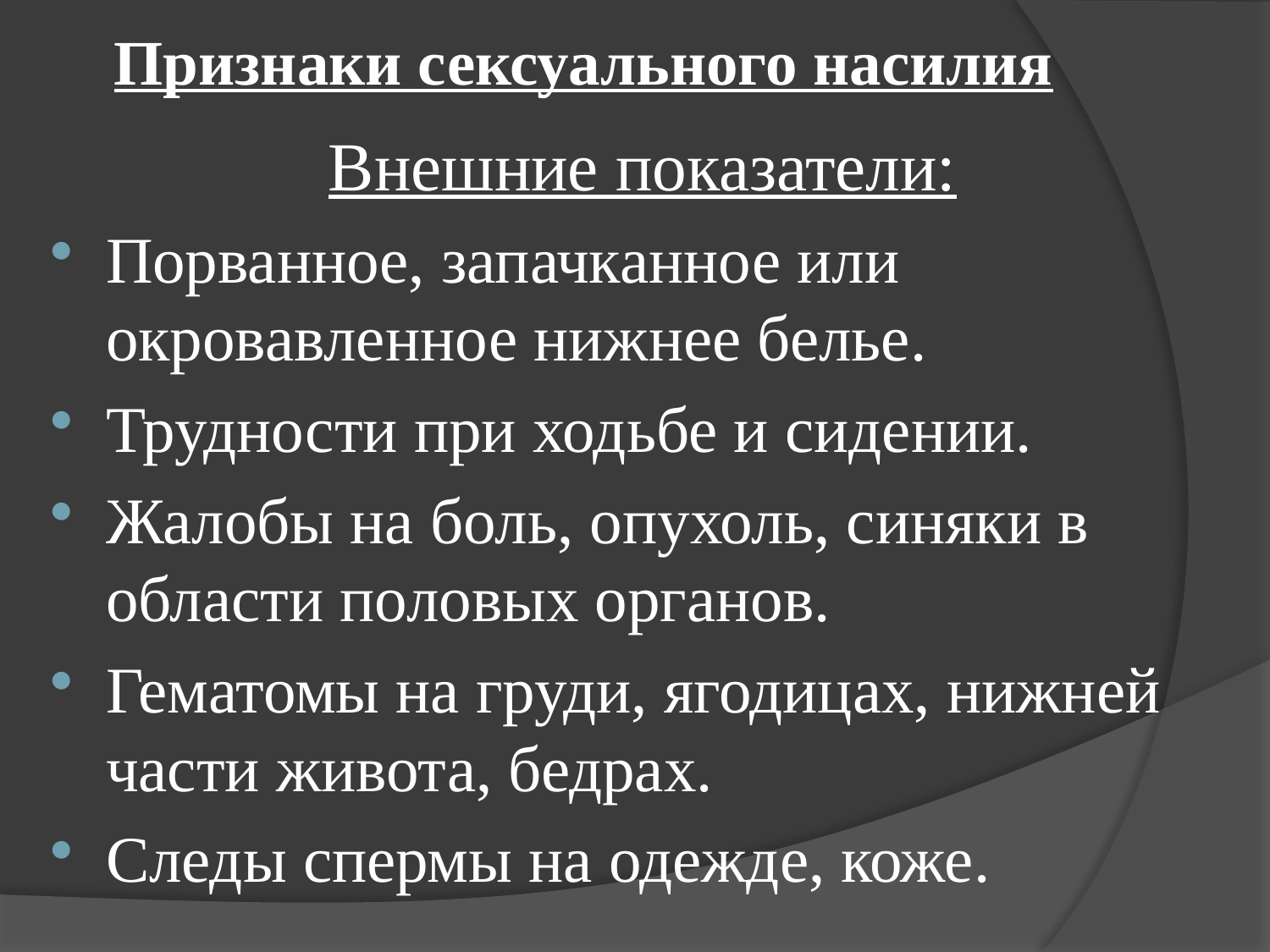

# Признаки сексуального насилия
Внешние показатели:
Порванное, запачканное или окровавленное нижнее белье.
Трудности при ходьбе и сидении.
Жалобы на боль, опухоль, синяки в области половых органов.
Гематомы на груди, ягодицах, нижней части живота, бедрах.
Следы спермы на одежде, коже.